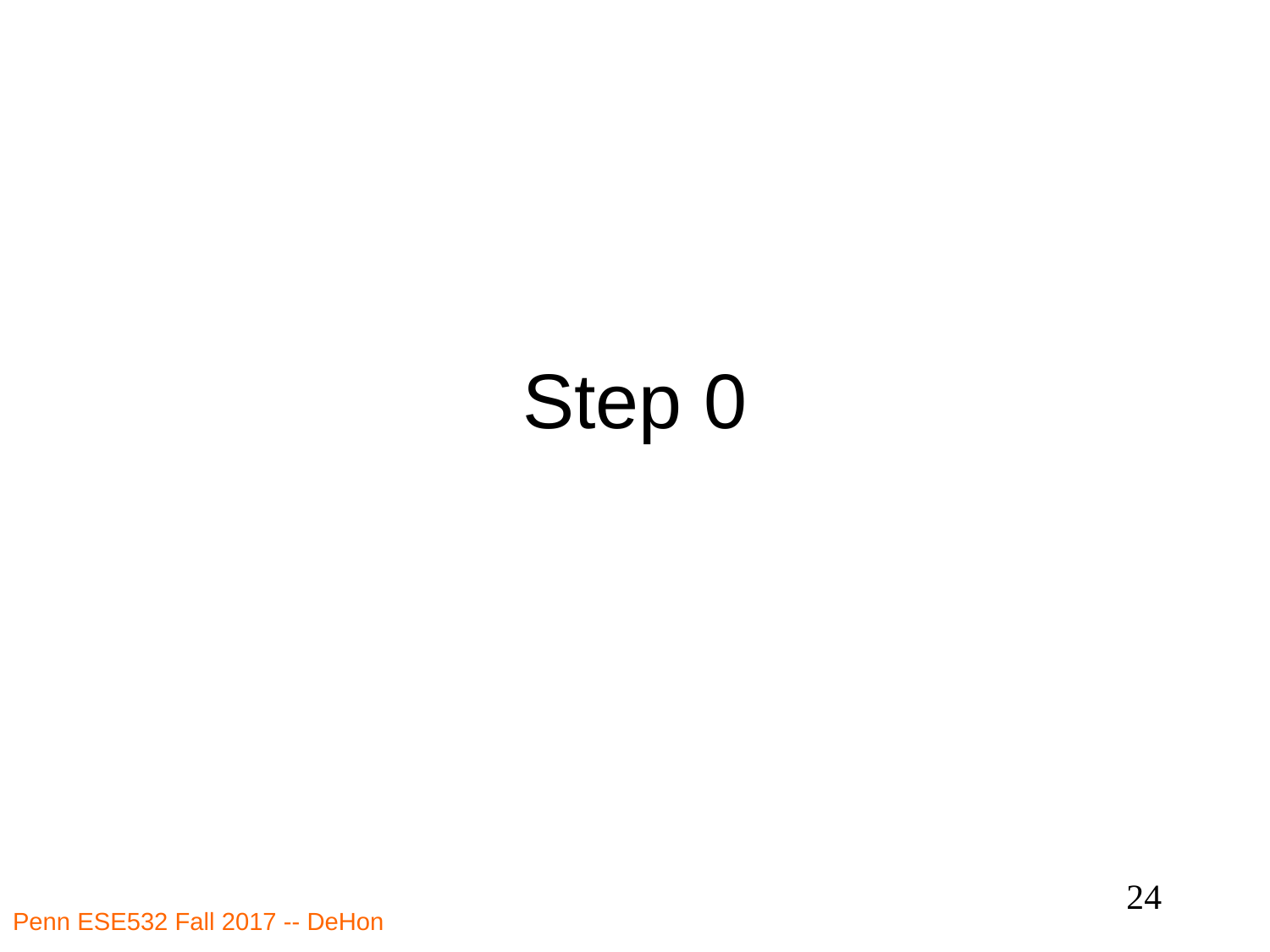

# Step 0

24
Penn ESE532 Fall 2017 -- DeHon